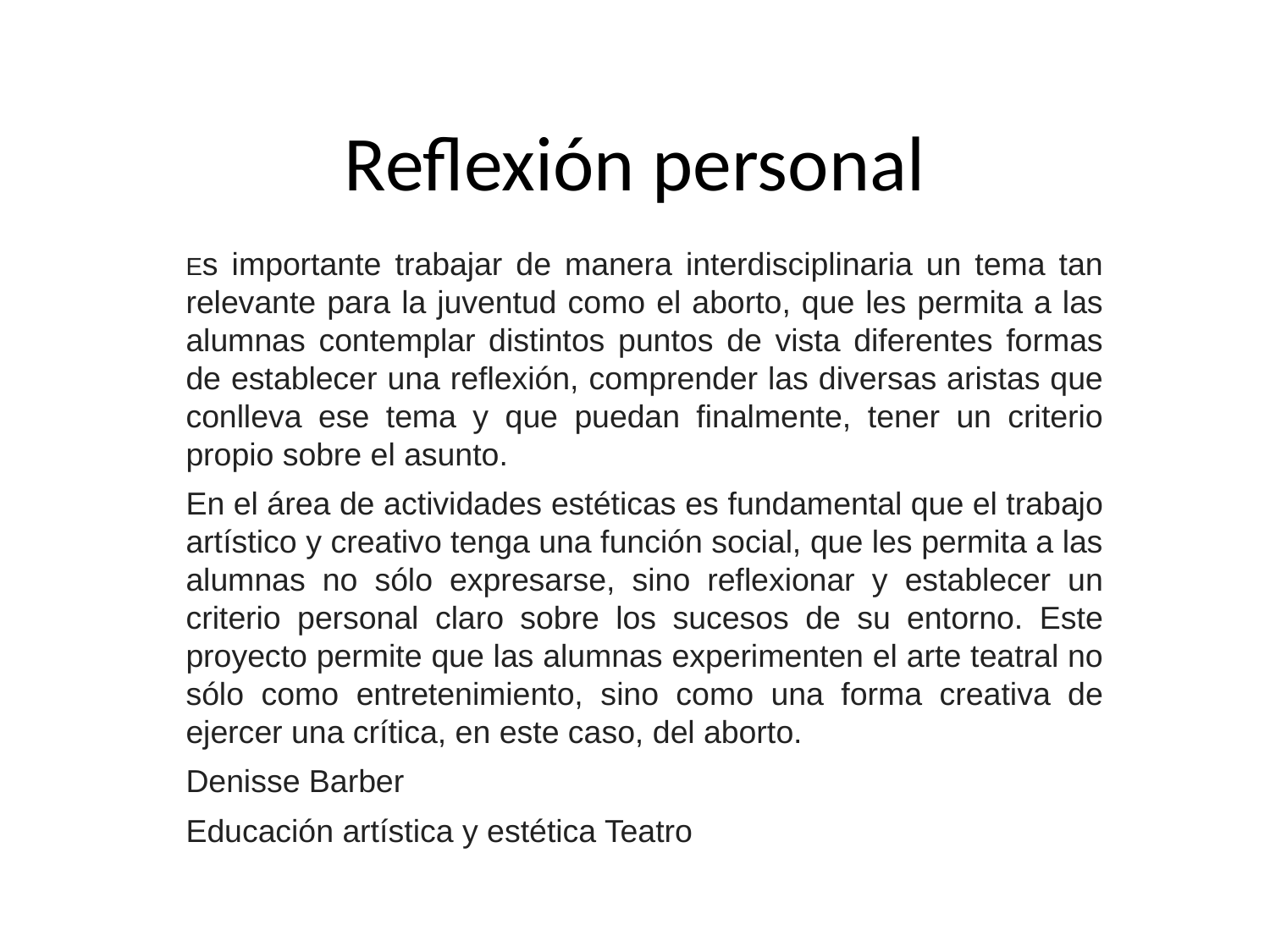

# Reflexión personal

Es importante trabajar de manera interdisciplinaria un tema tan relevante para la juventud como el aborto, que les permita a las alumnas contemplar distintos puntos de vista diferentes formas de establecer una reflexión, comprender las diversas aristas que conlleva ese tema y que puedan finalmente, tener un criterio propio sobre el asunto.
En el área de actividades estéticas es fundamental que el trabajo artístico y creativo tenga una función social, que les permita a las alumnas no sólo expresarse, sino reflexionar y establecer un criterio personal claro sobre los sucesos de su entorno. Este proyecto permite que las alumnas experimenten el arte teatral no sólo como entretenimiento, sino como una forma creativa de ejercer una crítica, en este caso, del aborto.
Denisse Barber
Educación artística y estética Teatro